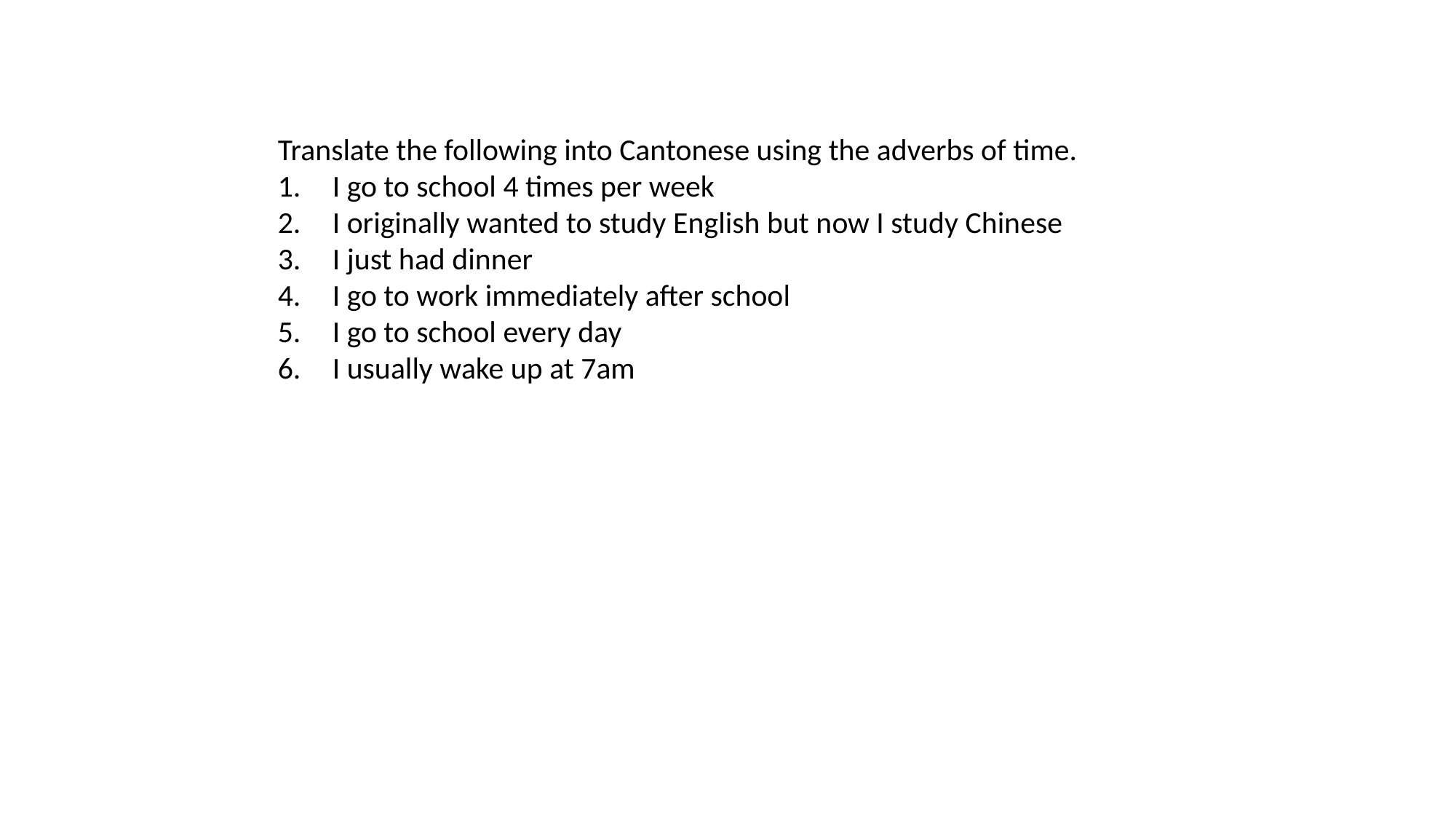

Translate the following into Cantonese using the adverbs of time.
I go to school 4 times per week
I originally wanted to study English but now I study Chinese
I just had dinner
I go to work immediately after school
I go to school every day
I usually wake up at 7am